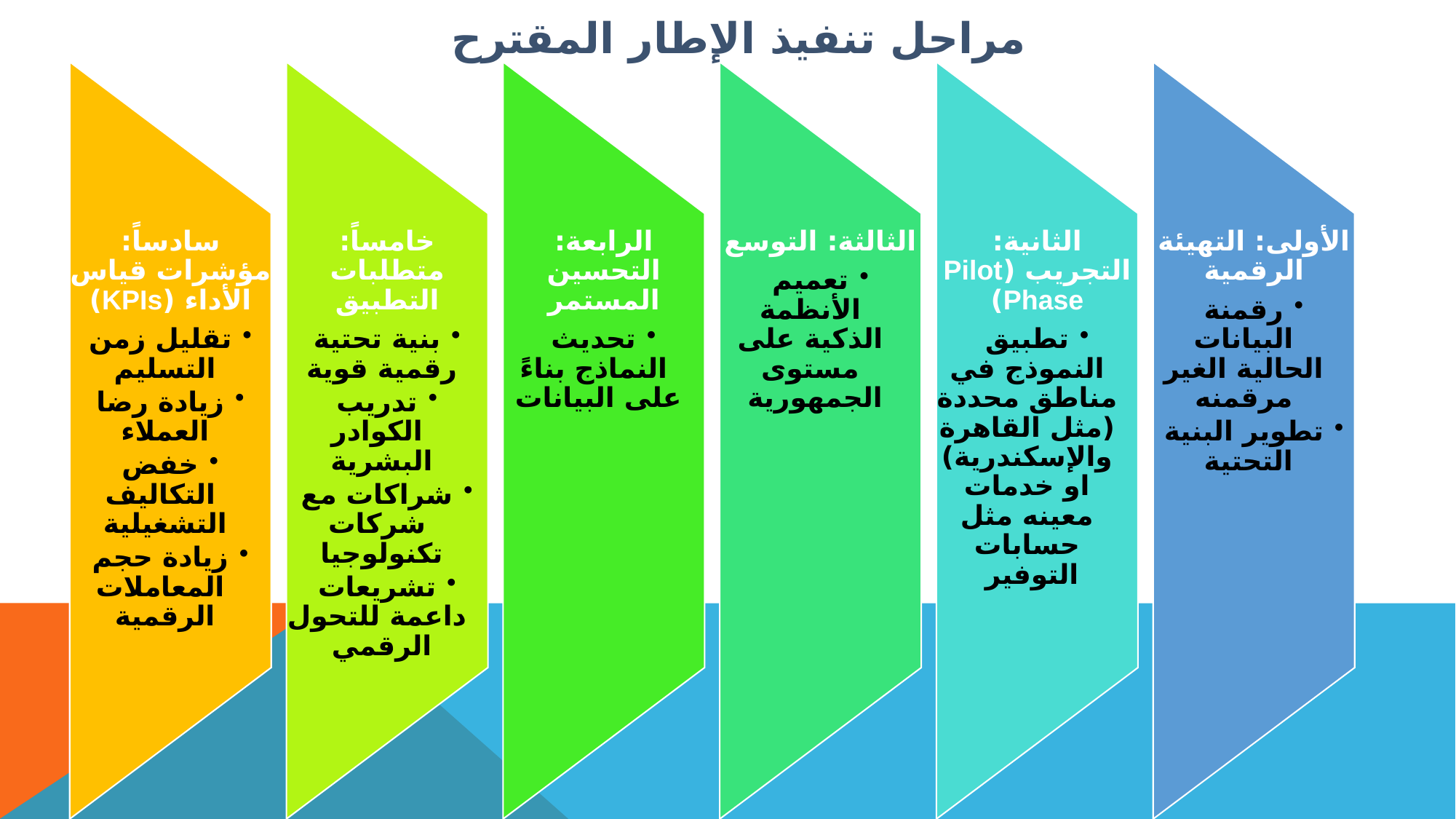

مراحل تنفيذ الإطار المقترح
سادساً: مؤشرات قياس الأداء (KPIs)
تقليل زمن التسليم
زيادة رضا العملاء
خفض التكاليف التشغيلية
زيادة حجم المعاملات الرقمية

خامساً: متطلبات التطبيق
بنية تحتية رقمية قوية
تدريب الكوادر البشرية
شراكات مع شركات تكنولوجيا
تشريعات داعمة للتحول الرقمي

الرابعة: التحسين المستمر
تحديث النماذج بناءً على البيانات
الثالثة: التوسع
تعميم الأنظمة الذكية على مستوى الجمهورية
الثانية: التجريب (Pilot Phase)
تطبيق النموذج في مناطق محددة (مثل القاهرة والإسكندرية) او خدمات معينه مثل حسابات التوفير
الأولى: التهيئة الرقمية
رقمنة البيانات الحالية الغير مرقمنه
تطوير البنية التحتية